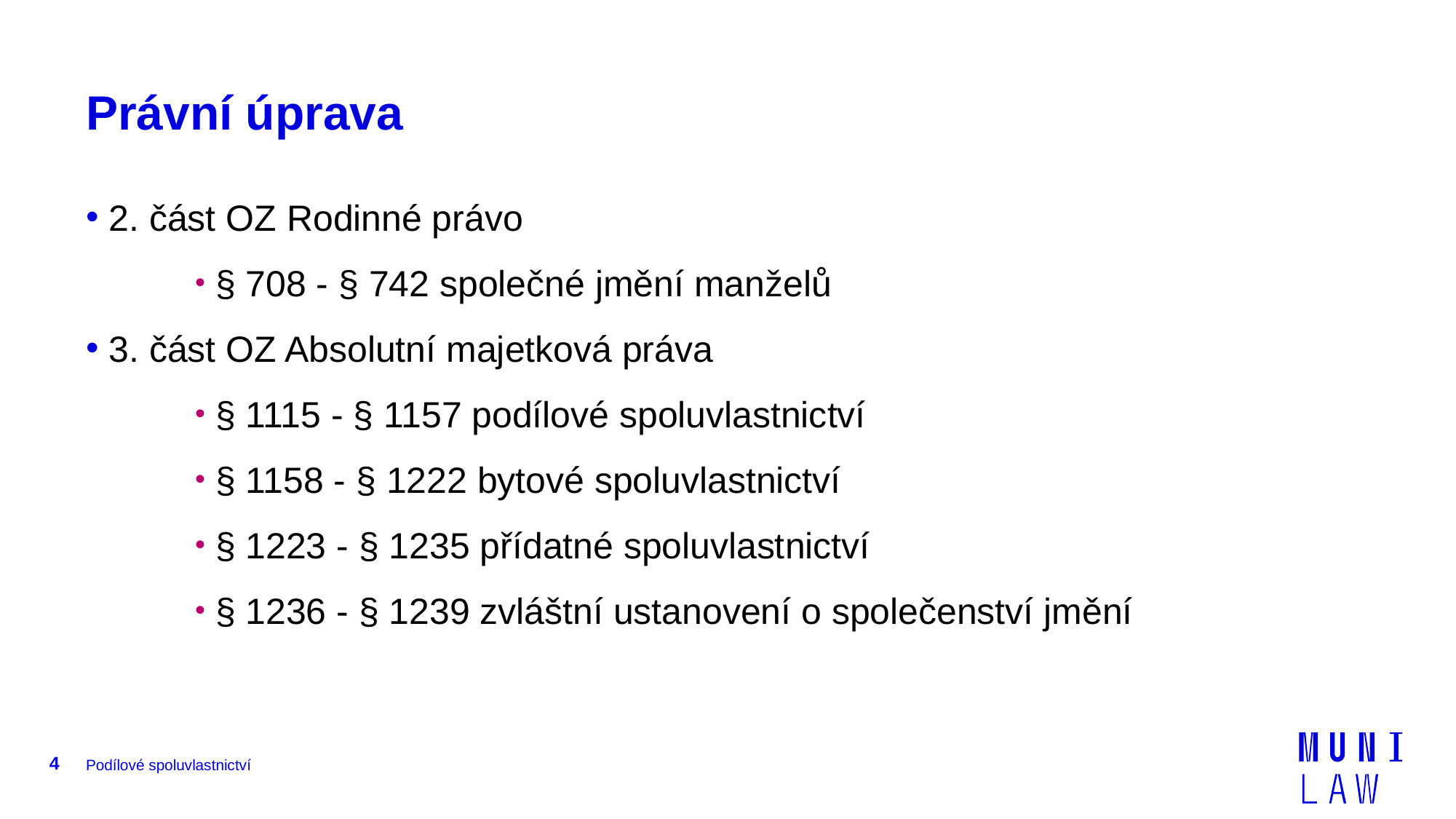

# Právní úprava
 2. část OZ Rodinné právo
 § 708 - § 742 společné jmění manželů
 3. část OZ Absolutní majetková práva
 § 1115 - § 1157 podílové spoluvlastnictví
 § 1158 - § 1222 bytové spoluvlastnictví
 § 1223 - § 1235 přídatné spoluvlastnictví
 § 1236 - § 1239 zvláštní ustanovení o společenství jmění
4
Podílové spoluvlastnictví